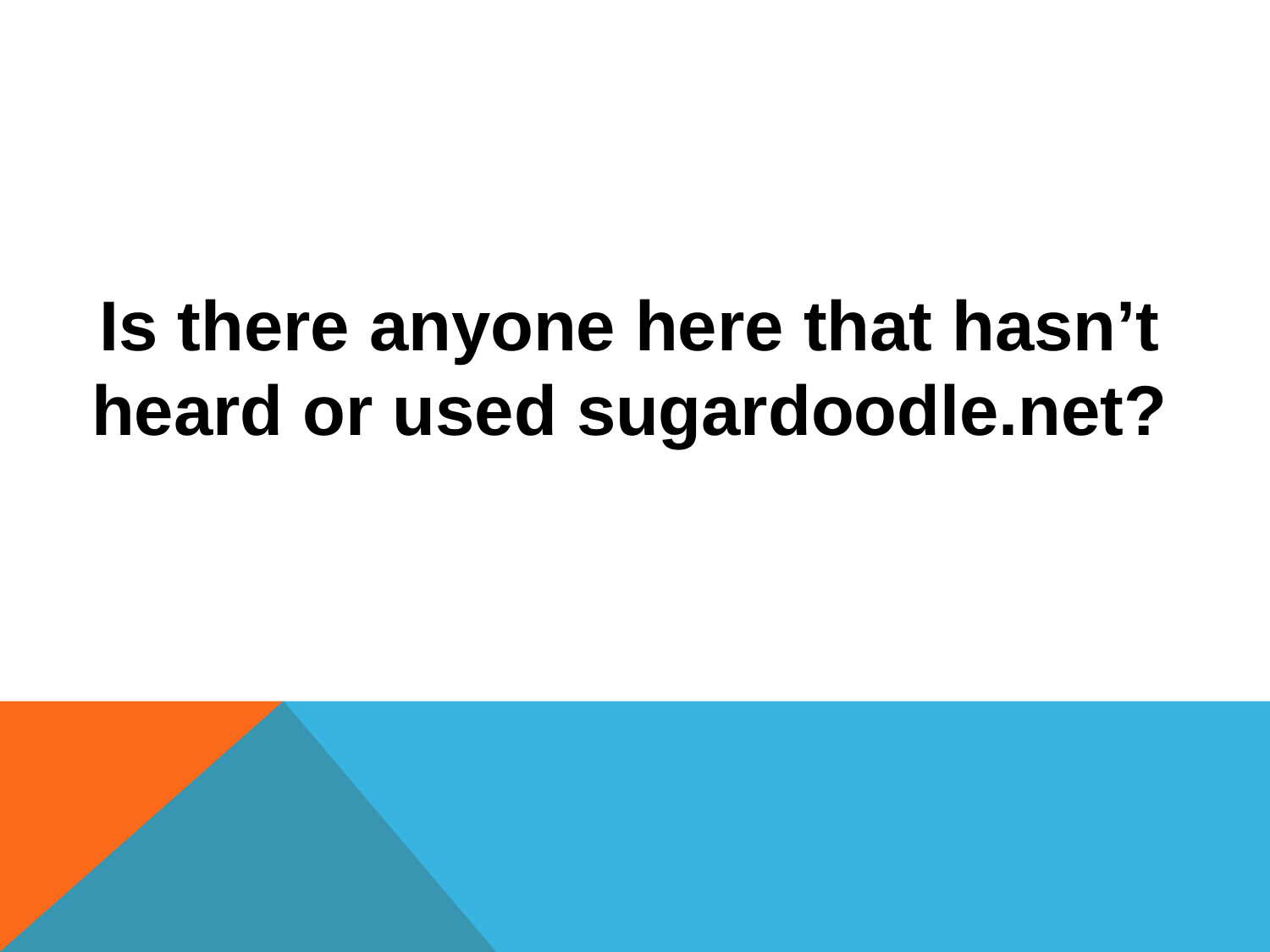

Is there anyone here that hasn’t heard or used sugardoodle.net?